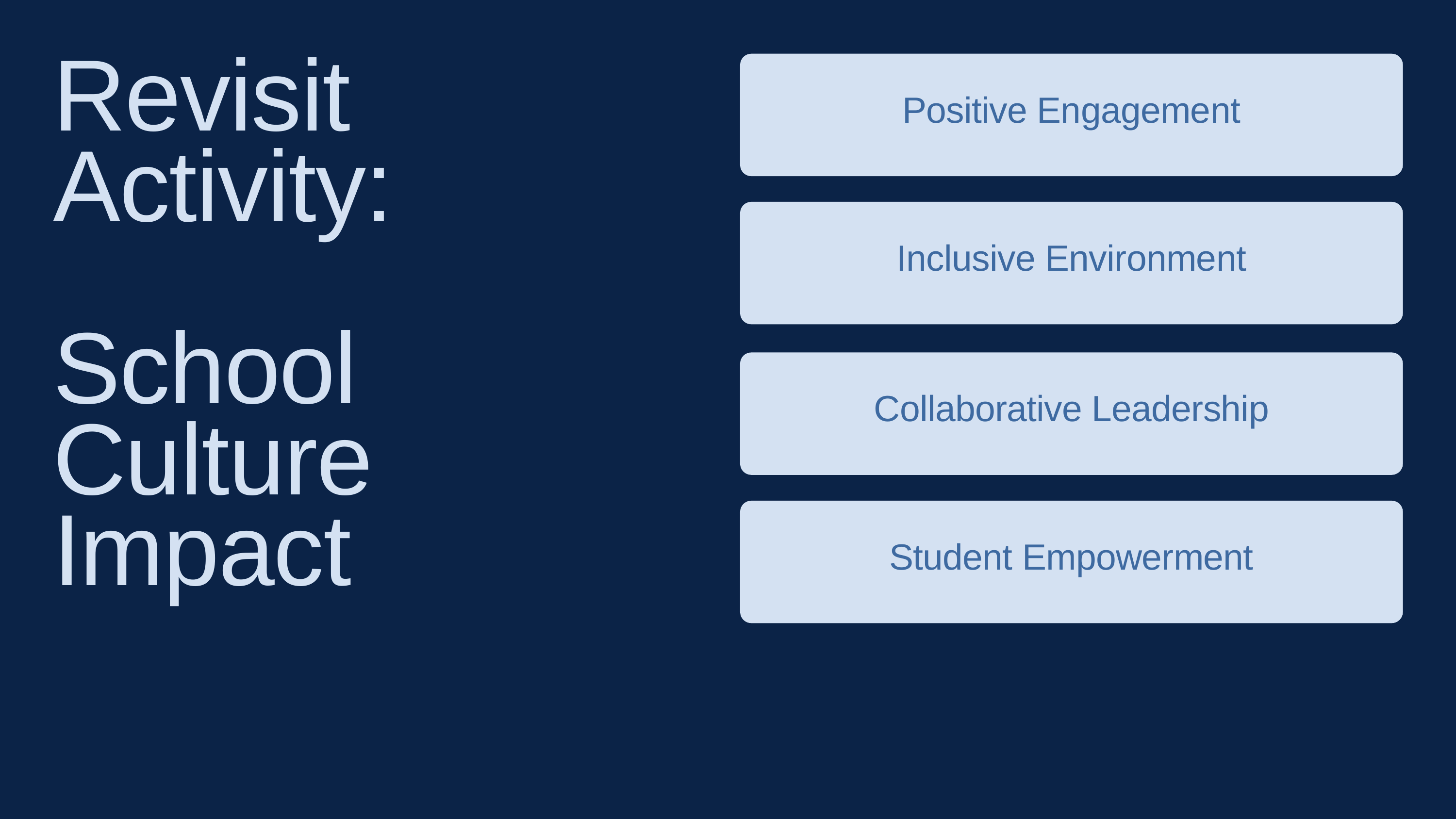

Revisit Activity:

School Culture Impact
Positive Engagement

Inclusive Environment

Collaborative Leadership

Student Empowerment